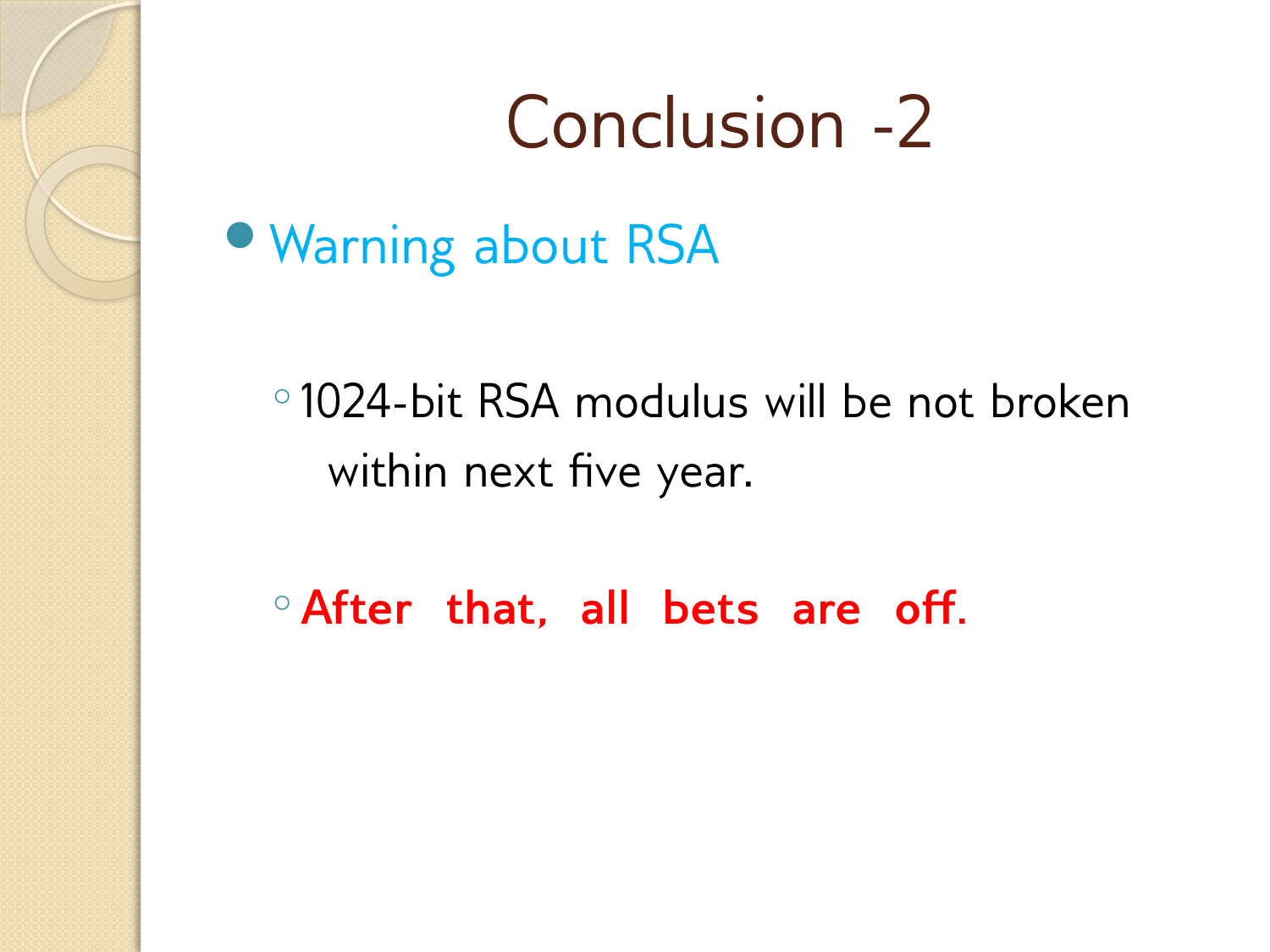

# Conclusion -2
Warning about RSA

1024-bit RSA modulus will be not broken
    within next five year.

After  that,  all  bets  are  off.